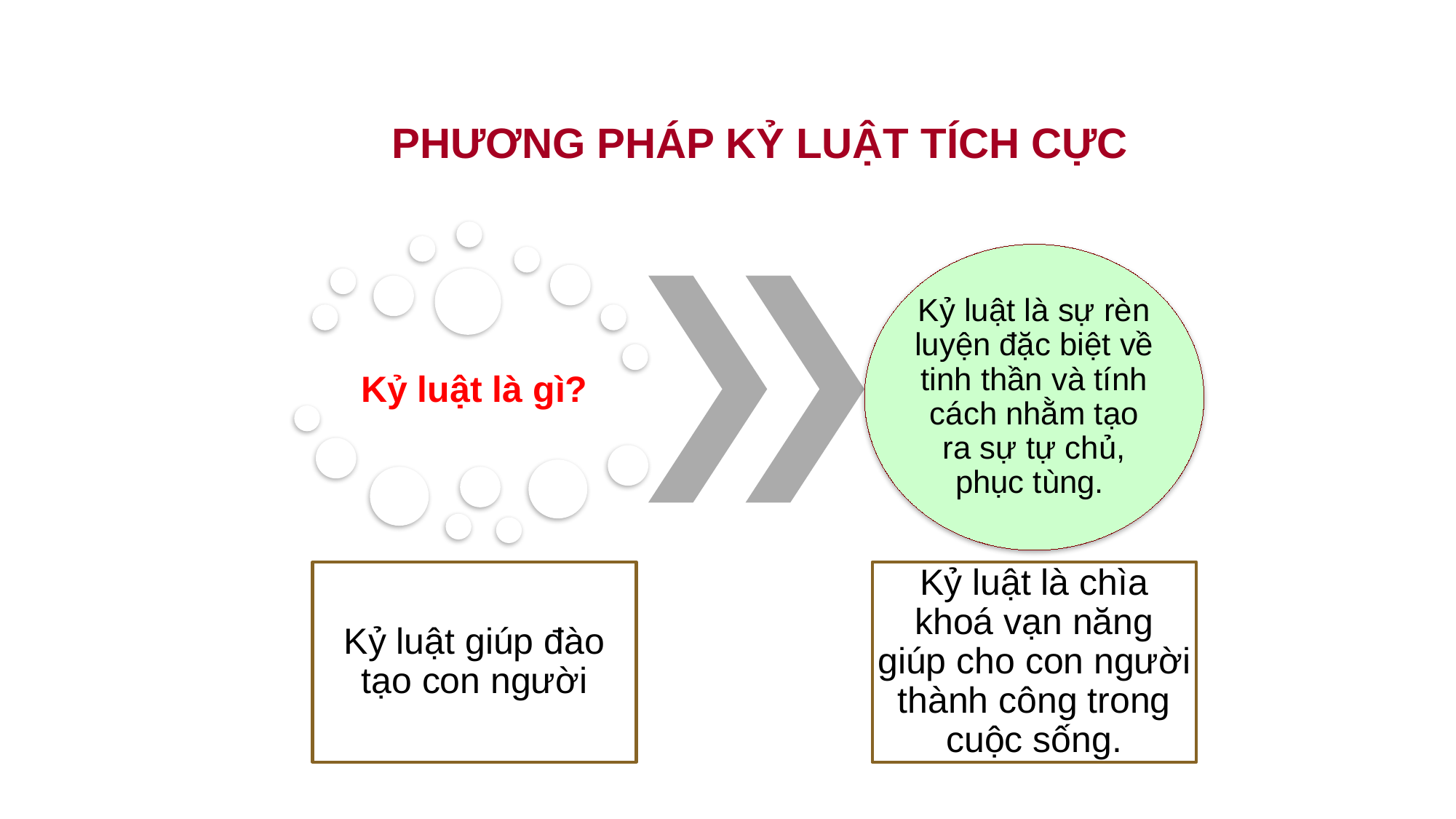

PHƯƠNG PHÁP KỶ LUẬT TÍCH CỰC
Kỷ luật là gì?
Kỷ luật giúp đào tạo con người
Kỷ luật là sự rèn luyện đặc biệt về tinh thần và tính cách nhằm tạo ra sự tự chủ, phục tùng.
Kỷ luật là chìa khoá vạn năng giúp cho con người thành công trong cuộc sống.